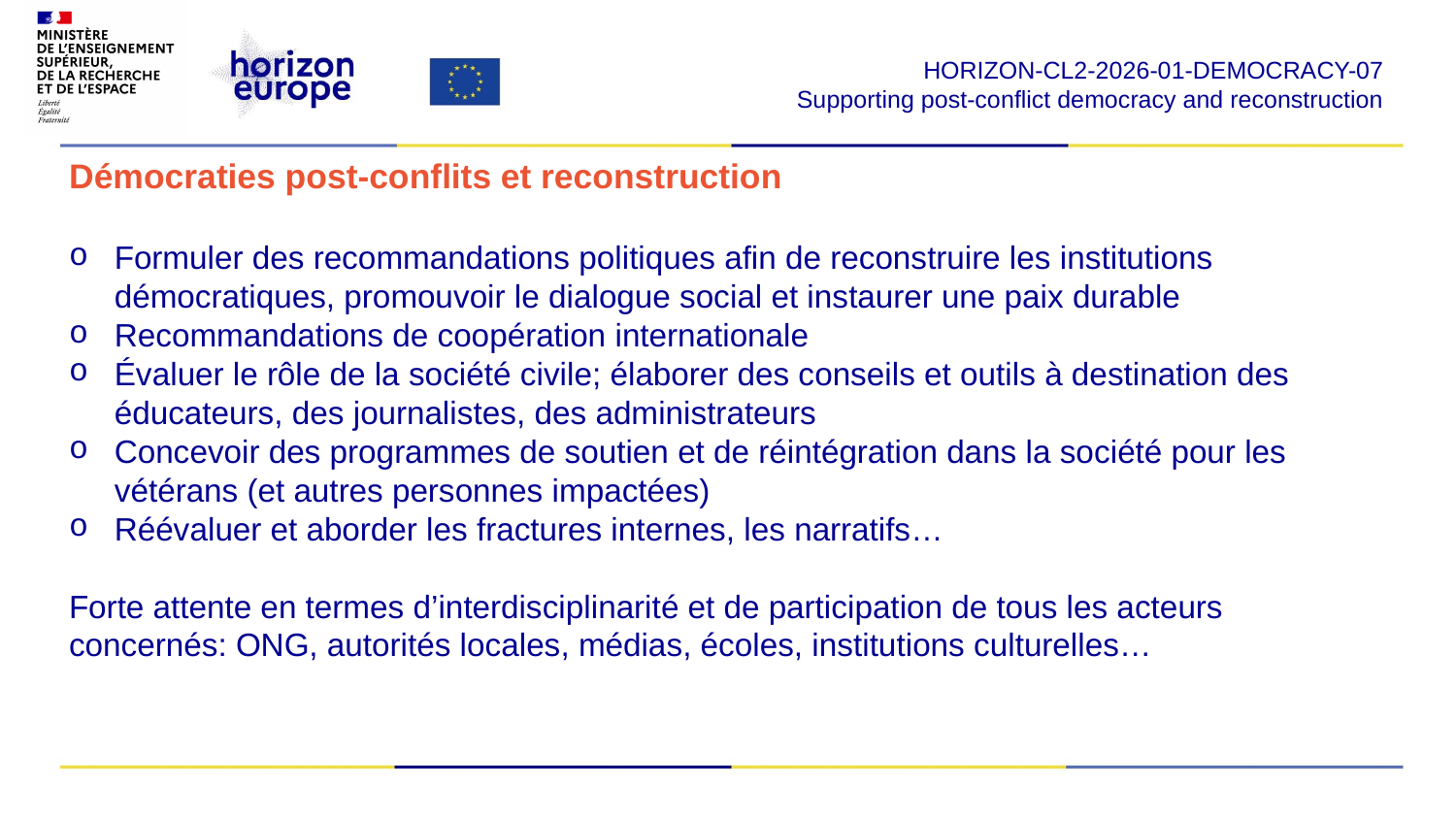

HORIZON-CL2-2026-01-DEMOCRACY-07
Supporting post-conflict democracy and reconstruction

​
Démocraties post-conflits et reconstruction

Formuler des recommandations politiques afin de reconstruire les institutions démocratiques, promouvoir le dialogue social et instaurer une paix durable
Recommandations de coopération internationale
Évaluer le rôle de la société civile; élaborer des conseils et outils à destination des éducateurs, des journalistes, des administrateurs
Concevoir des programmes de soutien et de réintégration dans la société pour les vétérans (et autres personnes impactées)
Réévaluer et aborder les fractures internes, les narratifs…

Forte attente en termes d’interdisciplinarité et de participation de tous les acteurs concernés: ONG, autorités locales, médias, écoles, institutions culturelles…